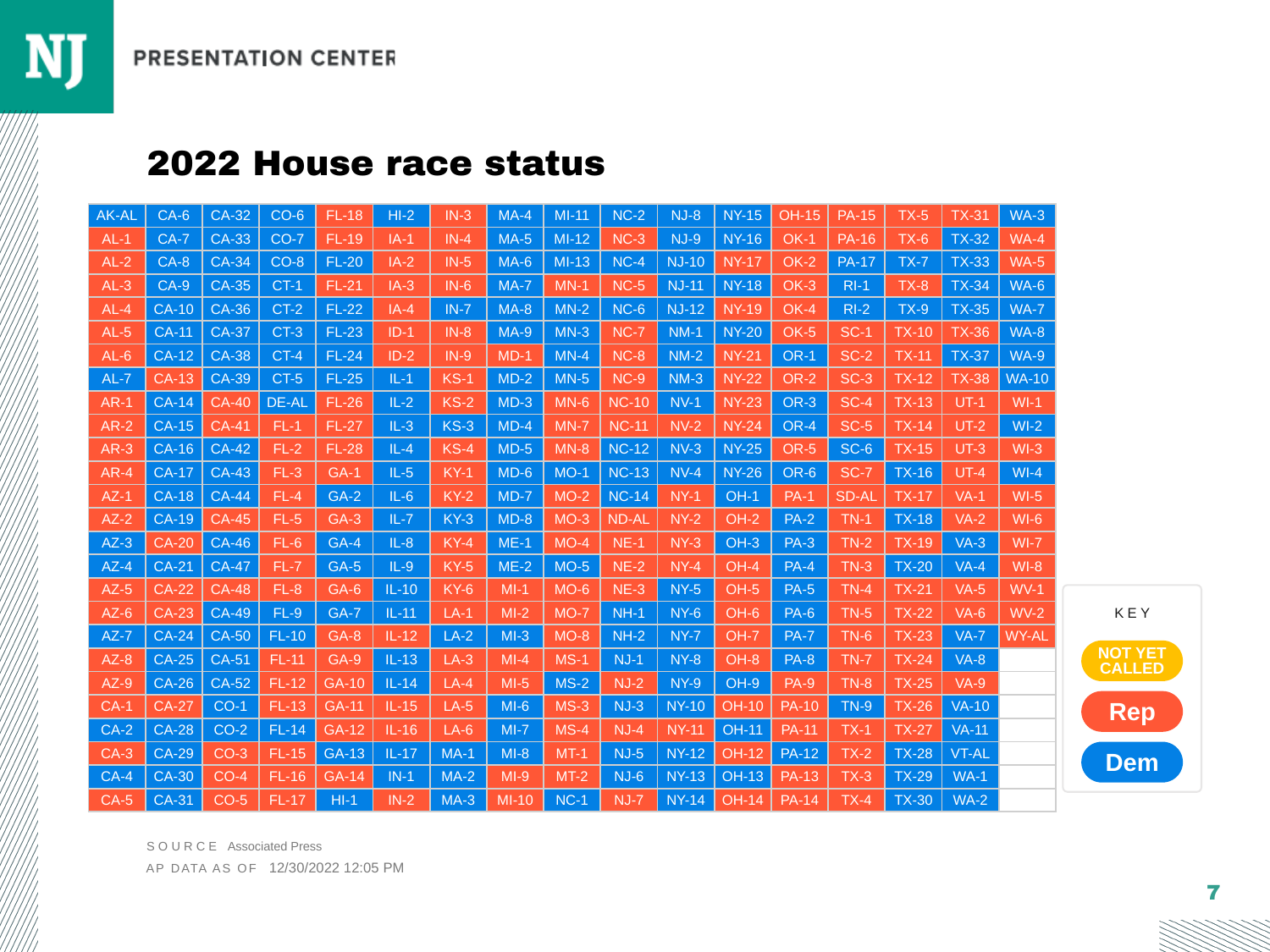

# 2022 House race status
| AK-AL | CA-6 | CA-32 | CO-6 | FL-18 | HI-2 | IN-3 | MA-4 | MI-11 | NC-2 | NJ-8 | NY-15 | OH-15 | PA-15 | TX-5 | TX-31 | WA-3 |
| --- | --- | --- | --- | --- | --- | --- | --- | --- | --- | --- | --- | --- | --- | --- | --- | --- |
| AL-1 | CA-7 | CA-33 | CO-7 | FL-19 | IA-1 | IN-4 | MA-5 | MI-12 | NC-3 | NJ-9 | NY-16 | OK-1 | PA-16 | TX-6 | TX-32 | WA-4 |
| AL-2 | CA-8 | CA-34 | CO-8 | FL-20 | IA-2 | IN-5 | MA-6 | MI-13 | NC-4 | NJ-10 | NY-17 | OK-2 | PA-17 | TX-7 | TX-33 | WA-5 |
| AL-3 | CA-9 | CA-35 | CT-1 | FL-21 | IA-3 | IN-6 | MA-7 | MN-1 | NC-5 | NJ-11 | NY-18 | OK-3 | RI-1 | TX-8 | TX-34 | WA-6 |
| AL-4 | CA-10 | CA-36 | CT-2 | FL-22 | IA-4 | IN-7 | MA-8 | MN-2 | NC-6 | NJ-12 | NY-19 | OK-4 | RI-2 | TX-9 | TX-35 | WA-7 |
| AL-5 | CA-11 | CA-37 | CT-3 | FL-23 | ID-1 | IN-8 | MA-9 | MN-3 | NC-7 | NM-1 | NY-20 | OK-5 | SC-1 | TX-10 | TX-36 | WA-8 |
| AL-6 | CA-12 | CA-38 | CT-4 | FL-24 | ID-2 | IN-9 | MD-1 | MN-4 | NC-8 | NM-2 | NY-21 | OR-1 | SC-2 | TX-11 | TX-37 | WA-9 |
| AL-7 | CA-13 | CA-39 | CT-5 | FL-25 | IL-1 | KS-1 | MD-2 | MN-5 | NC-9 | NM-3 | NY-22 | OR-2 | SC-3 | TX-12 | TX-38 | WA-10 |
| AR-1 | CA-14 | CA-40 | DE-AL | FL-26 | IL-2 | KS-2 | MD-3 | MN-6 | NC-10 | NV-1 | NY-23 | OR-3 | SC-4 | TX-13 | UT-1 | WI-1 |
| AR-2 | CA-15 | CA-41 | FL-1 | FL-27 | IL-3 | KS-3 | MD-4 | MN-7 | NC-11 | NV-2 | NY-24 | OR-4 | SC-5 | TX-14 | UT-2 | WI-2 |
| AR-3 | CA-16 | CA-42 | FL-2 | FL-28 | IL-4 | KS-4 | MD-5 | MN-8 | NC-12 | NV-3 | NY-25 | OR-5 | SC-6 | TX-15 | UT-3 | WI-3 |
| AR-4 | CA-17 | CA-43 | FL-3 | GA-1 | IL-5 | KY-1 | MD-6 | MO-1 | NC-13 | NV-4 | NY-26 | OR-6 | SC-7 | TX-16 | UT-4 | WI-4 |
| AZ-1 | CA-18 | CA-44 | FL-4 | GA-2 | IL-6 | KY-2 | MD-7 | MO-2 | NC-14 | NY-1 | OH-1 | PA-1 | SD-AL | TX-17 | VA-1 | WI-5 |
| AZ-2 | CA-19 | CA-45 | FL-5 | GA-3 | IL-7 | KY-3 | MD-8 | MO-3 | ND-AL | NY-2 | OH-2 | PA-2 | TN-1 | TX-18 | VA-2 | WI-6 |
| AZ-3 | CA-20 | CA-46 | FL-6 | GA-4 | IL-8 | KY-4 | ME-1 | MO-4 | NE-1 | NY-3 | OH-3 | PA-3 | TN-2 | TX-19 | VA-3 | WI-7 |
| AZ-4 | CA-21 | CA-47 | FL-7 | GA-5 | IL-9 | KY-5 | ME-2 | MO-5 | NE-2 | NY-4 | OH-4 | PA-4 | TN-3 | TX-20 | VA-4 | WI-8 |
| AZ-5 | CA-22 | CA-48 | FL-8 | GA-6 | IL-10 | KY-6 | MI-1 | MO-6 | NE-3 | NY-5 | OH-5 | PA-5 | TN-4 | TX-21 | VA-5 | WV-1 |
| AZ-6 | CA-23 | CA-49 | FL-9 | GA-7 | IL-11 | LA-1 | MI-2 | MO-7 | NH-1 | NY-6 | OH-6 | PA-6 | TN-5 | TX-22 | VA-6 | WV-2 |
| AZ-7 | CA-24 | CA-50 | FL-10 | GA-8 | IL-12 | LA-2 | MI-3 | MO-8 | NH-2 | NY-7 | OH-7 | PA-7 | TN-6 | TX-23 | VA-7 | WY-AL |
| AZ-8 | CA-25 | CA-51 | FL-11 | GA-9 | IL-13 | LA-3 | MI-4 | MS-1 | NJ-1 | NY-8 | OH-8 | PA-8 | TN-7 | TX-24 | VA-8 |  |
| AZ-9 | CA-26 | CA-52 | FL-12 | GA-10 | IL-14 | LA-4 | MI-5 | MS-2 | NJ-2 | NY-9 | OH-9 | PA-9 | TN-8 | TX-25 | VA-9 |  |
| CA-1 | CA-27 | CO-1 | FL-13 | GA-11 | IL-15 | LA-5 | MI-6 | MS-3 | NJ-3 | NY-10 | OH-10 | PA-10 | TN-9 | TX-26 | VA-10 |  |
| CA-2 | CA-28 | CO-2 | FL-14 | GA-12 | IL-16 | LA-6 | MI-7 | MS-4 | NJ-4 | NY-11 | OH-11 | PA-11 | TX-1 | TX-27 | VA-11 |  |
| CA-3 | CA-29 | CO-3 | FL-15 | GA-13 | IL-17 | MA-1 | MI-8 | MT-1 | NJ-5 | NY-12 | OH-12 | PA-12 | TX-2 | TX-28 | VT-AL |  |
| CA-4 | CA-30 | CO-4 | FL-16 | GA-14 | IN-1 | MA-2 | MI-9 | MT-2 | NJ-6 | NY-13 | OH-13 | PA-13 | TX-3 | TX-29 | WA-1 |  |
| CA-5 | CA-31 | CO-5 | FL-17 | HI-1 | IN-2 | MA-3 | MI-10 | NC-1 | NJ-7 | NY-14 | OH-14 | PA-14 | TX-4 | TX-30 | WA-2 |  |

KEY
NOT YET CALLED

Rep

Dem

SOURCE Associated Press
12/30/2022 12:05 PM
AP DATA AS OF